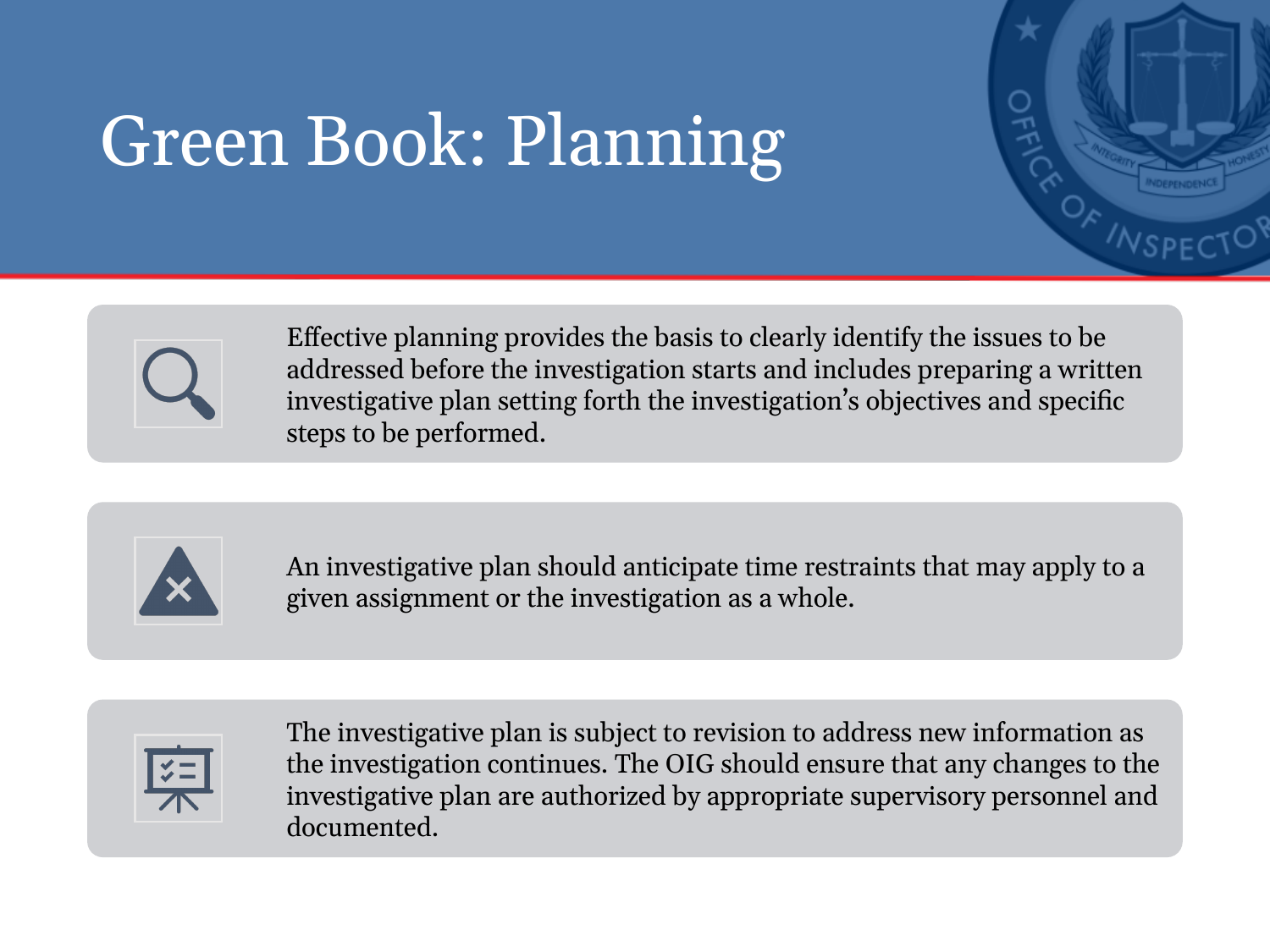

# Green Book: Planning
Effective planning provides the basis to clearly identify the issues to be addressed before the investigation starts and includes preparing a written investigative plan setting forth the investigation’s objectives and specific steps to be performed.
An investigative plan should anticipate time restraints that may apply to a given assignment or the investigation as a whole.
The investigative plan is subject to revision to address new information as the investigation continues. The OIG should ensure that any changes to the investigative plan are authorized by appropriate supervisory personnel and documented.